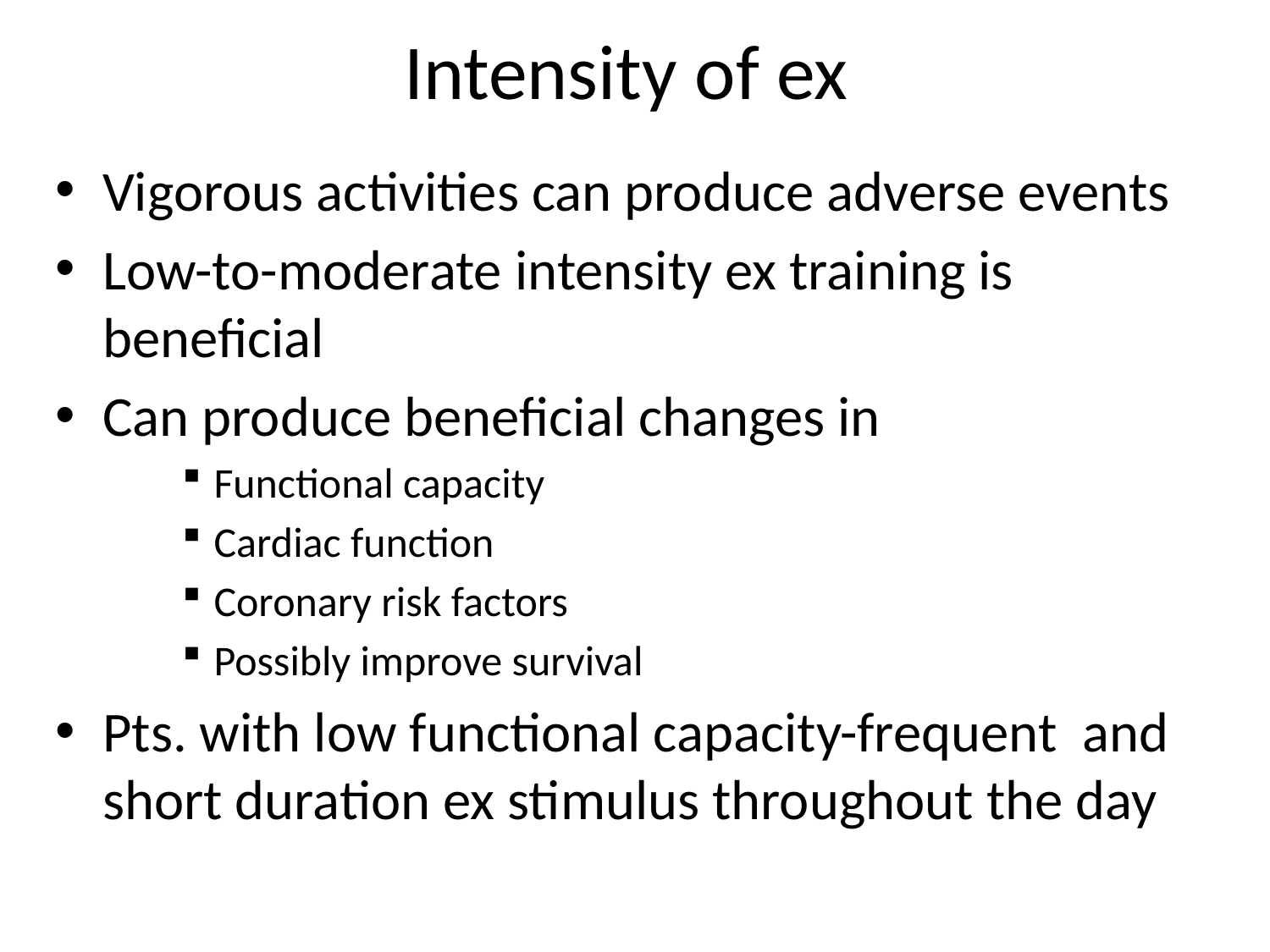

# Intensity of ex
Vigorous activities can produce adverse events
Low-to-moderate intensity ex training is beneficial
Can produce beneficial changes in
Functional capacity
Cardiac function
Coronary risk factors
Possibly improve survival
Pts. with low functional capacity-frequent  and short duration ex stimulus throughout the day